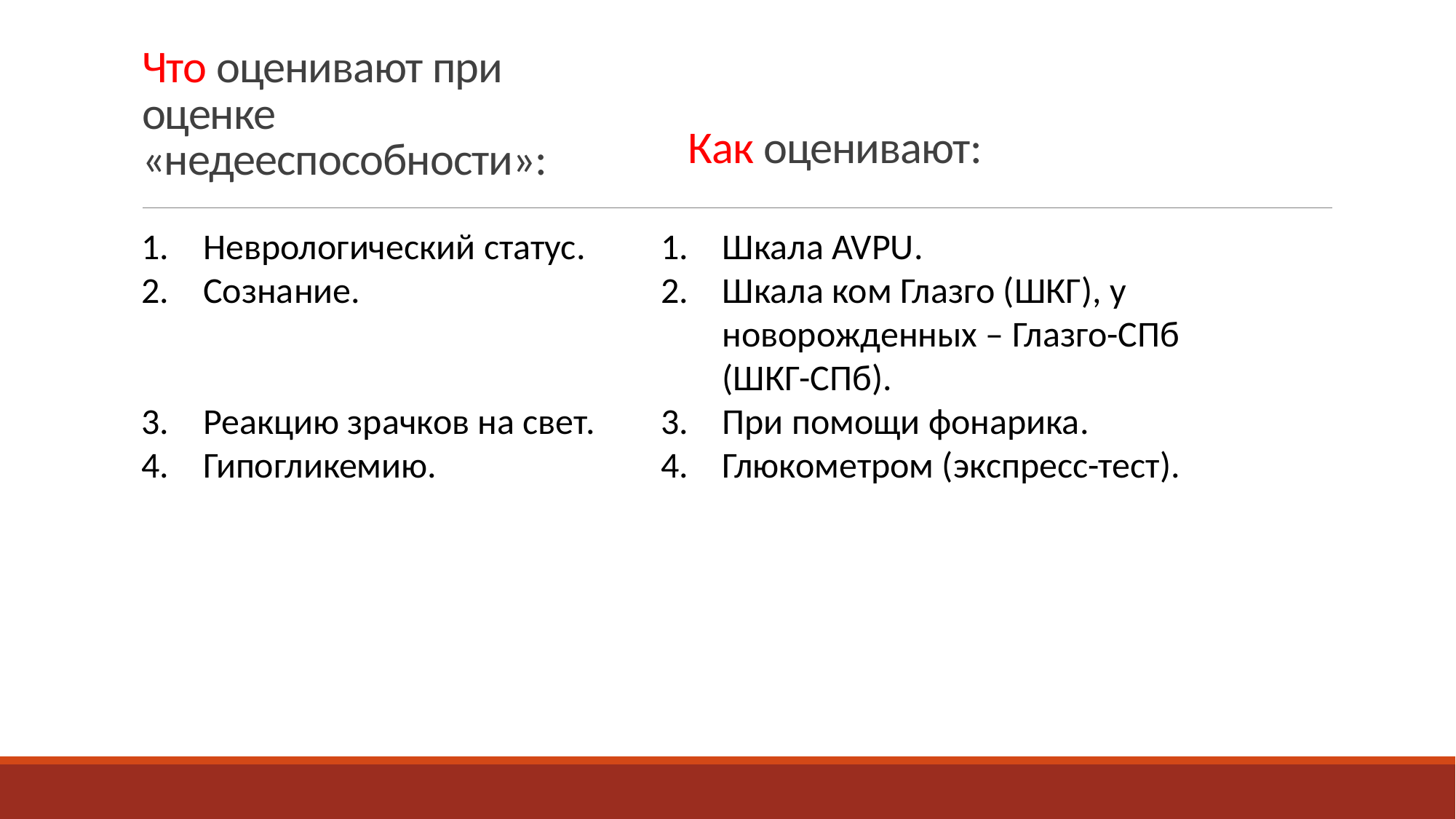

Как оценивают:
# Что оценивают при оценке «недееспособности»:
Неврологический статус.
Сознание.

Реакцию зрачков на свет.
Гипогликемию.
Шкала AVPU.
Шкала ком Глазго (ШКГ), у новорожденных – Глазго-СПб (ШКГ-СПб).
При помощи фонарика.
Глюкометром (экспресс-тест).